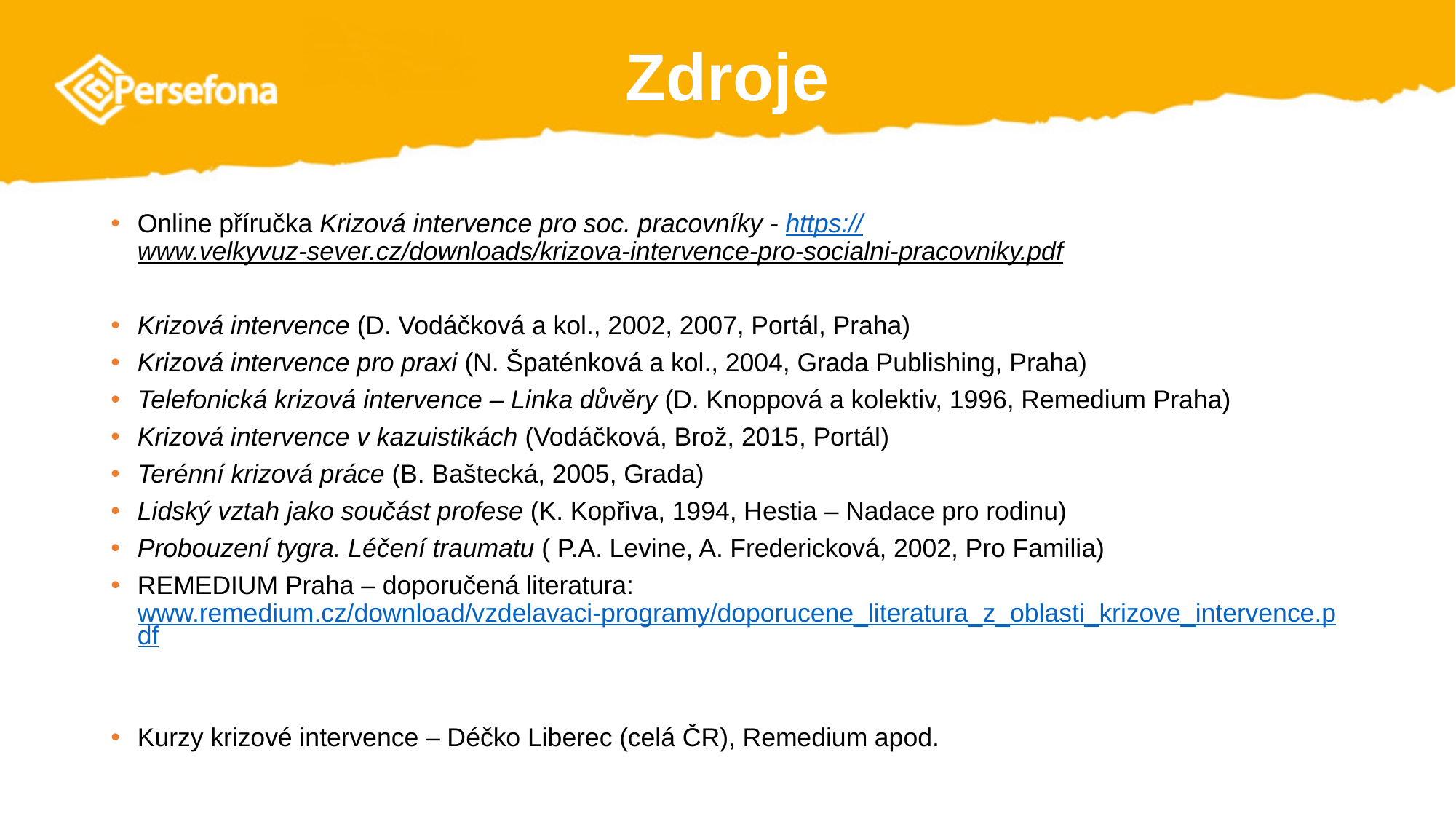

# Zdroje
Online příručka Krizová intervence pro soc. pracovníky - https://www.velkyvuz-sever.cz/downloads/krizova-intervence-pro-socialni-pracovniky.pdf

Krizová intervence (D. Vodáčková a kol., 2002, 2007, Portál, Praha)
Krizová intervence pro praxi (N. Špaténková a kol., 2004, Grada Publishing, Praha)
Telefonická krizová intervence – Linka důvěry (D. Knoppová a kolektiv, 1996, Remedium Praha)
Krizová intervence v kazuistikách (Vodáčková, Brož, 2015, Portál)
Terénní krizová práce (B. Baštecká, 2005, Grada)
Lidský vztah jako součást profese (K. Kopřiva, 1994, Hestia – Nadace pro rodinu)
Probouzení tygra. Léčení traumatu ( P.A. Levine, A. Fredericková, 2002, Pro Familia)
REMEDIUM Praha – doporučená literatura: www.remedium.cz/download/vzdelavaci-programy/doporucene_literatura_z_oblasti_krizove_intervence.pdf

Kurzy krizové intervence – Déčko Liberec (celá ČR), Remedium apod.